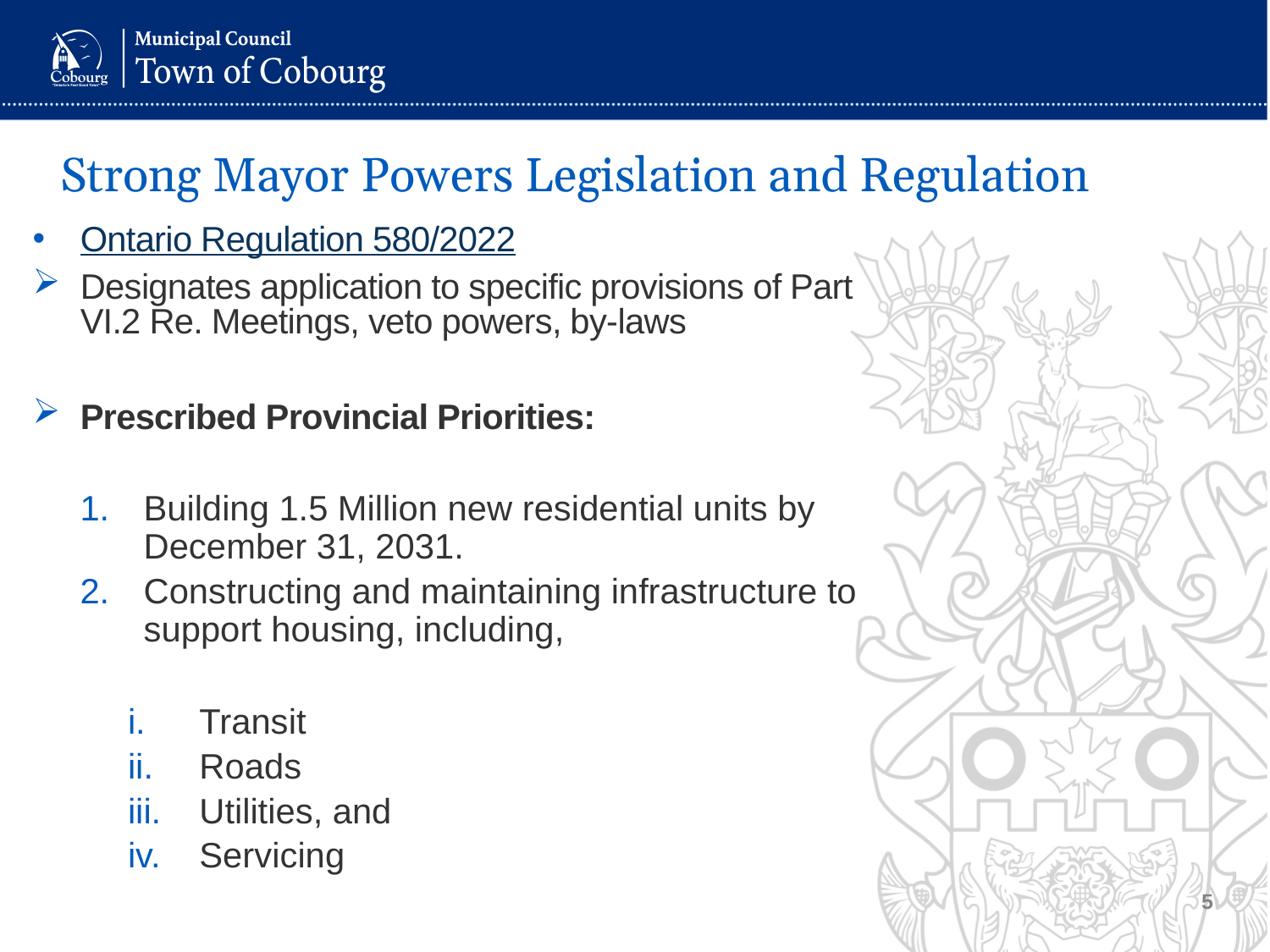

# Strong Mayor Powers Legislation and Regulation
Ontario Regulation 580/2022
Designates application to specific provisions of Part VI.2 Re. Meetings, veto powers, by-laws

Prescribed Provincial Priorities:

Building 1.5 Million new residential units by December 31, 2031.
Constructing and maintaining infrastructure to support housing, including,

Transit
Roads
Utilities, and
Servicing